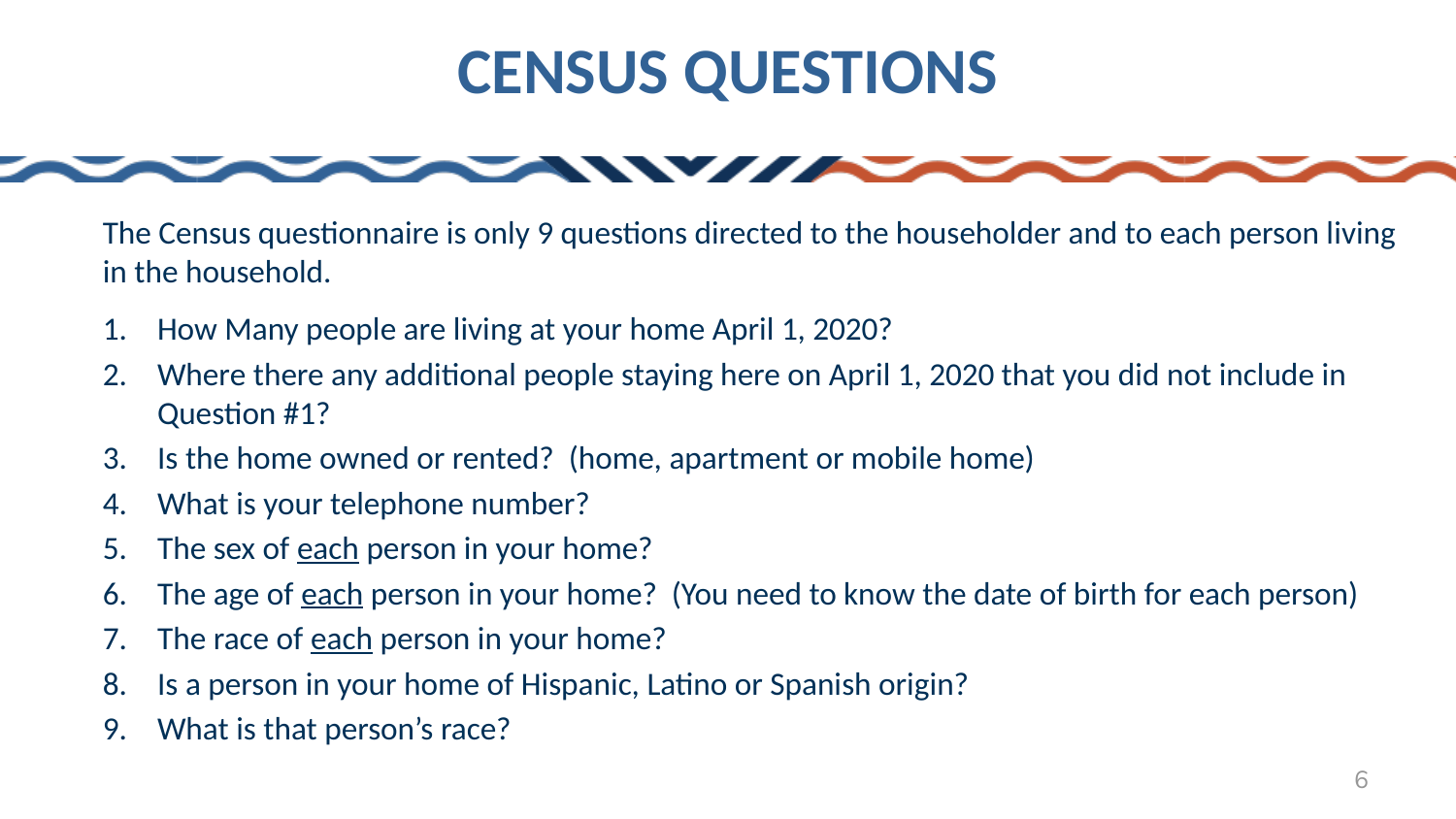

# CENSUS QUESTIONS
The Census questionnaire is only 9 questions directed to the householder and to each person living in the household.
How Many people are living at your home April 1, 2020?
Where there any additional people staying here on April 1, 2020 that you did not include in Question #1?
Is the home owned or rented?  (home, apartment or mobile home)
What is your telephone number?
The sex of each person in your home?
The age of each person in your home?  (You need to know the date of birth for each person)
The race of each person in your home?
Is a person in your home of Hispanic, Latino or Spanish origin?
What is that person’s race?

6